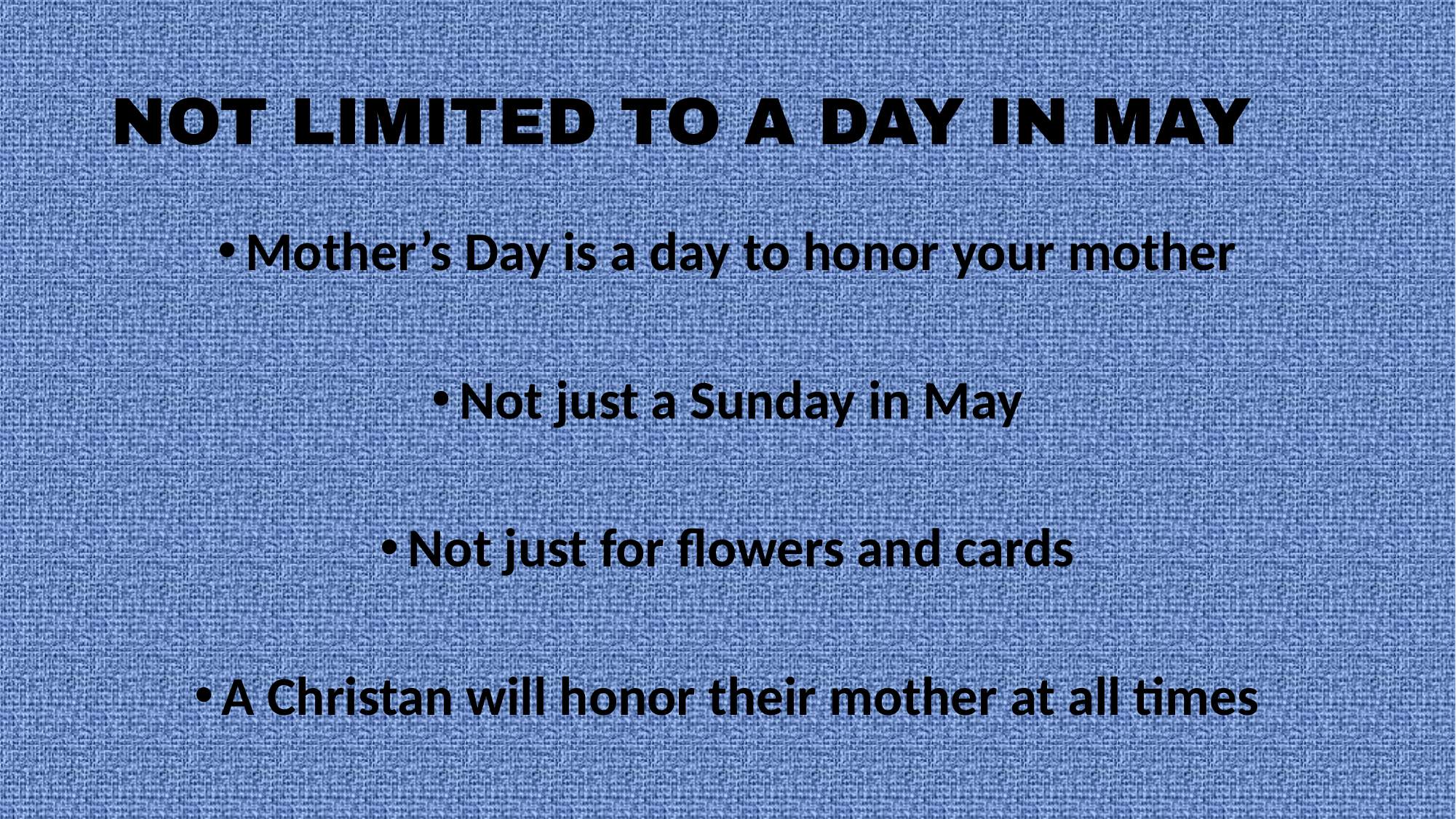

# NOT LIMITED TO A DAY IN MAY
Mother’s Day is a day to honor your mother

Not just a Sunday in May

Not just for flowers and cards

A Christan will honor their mother at all times